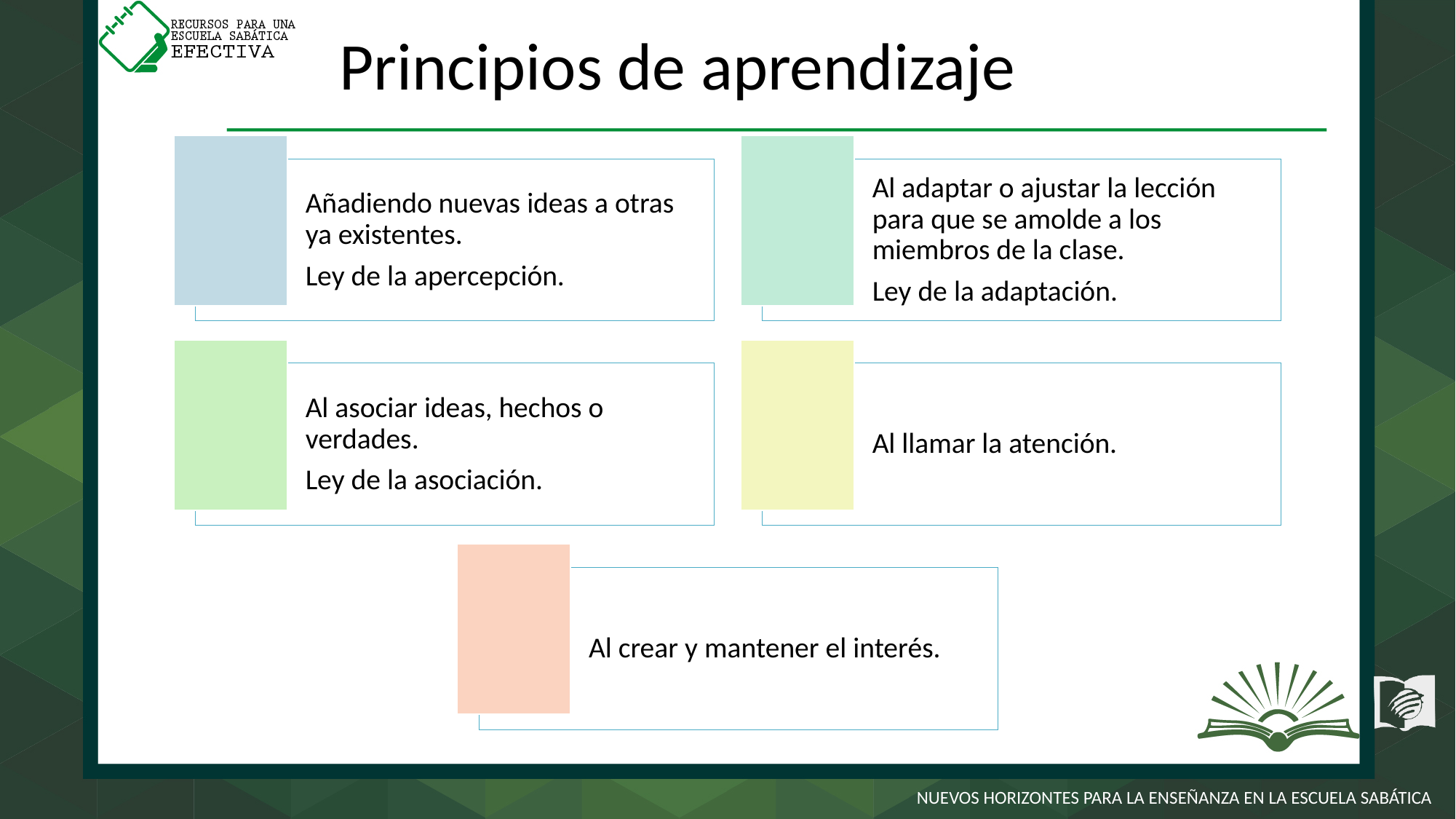

# Principios de aprendizaje
Añadiendo nuevas ideas a otras ya existentes.
Ley de la apercepción.
Al adaptar o ajustar la lección para que se amolde a los miembros de la clase.
Ley de la adaptación.
Al asociar ideas, hechos o verdades.
Ley de la asociación.
Al llamar la atención.
Al crear y mantener el interés.